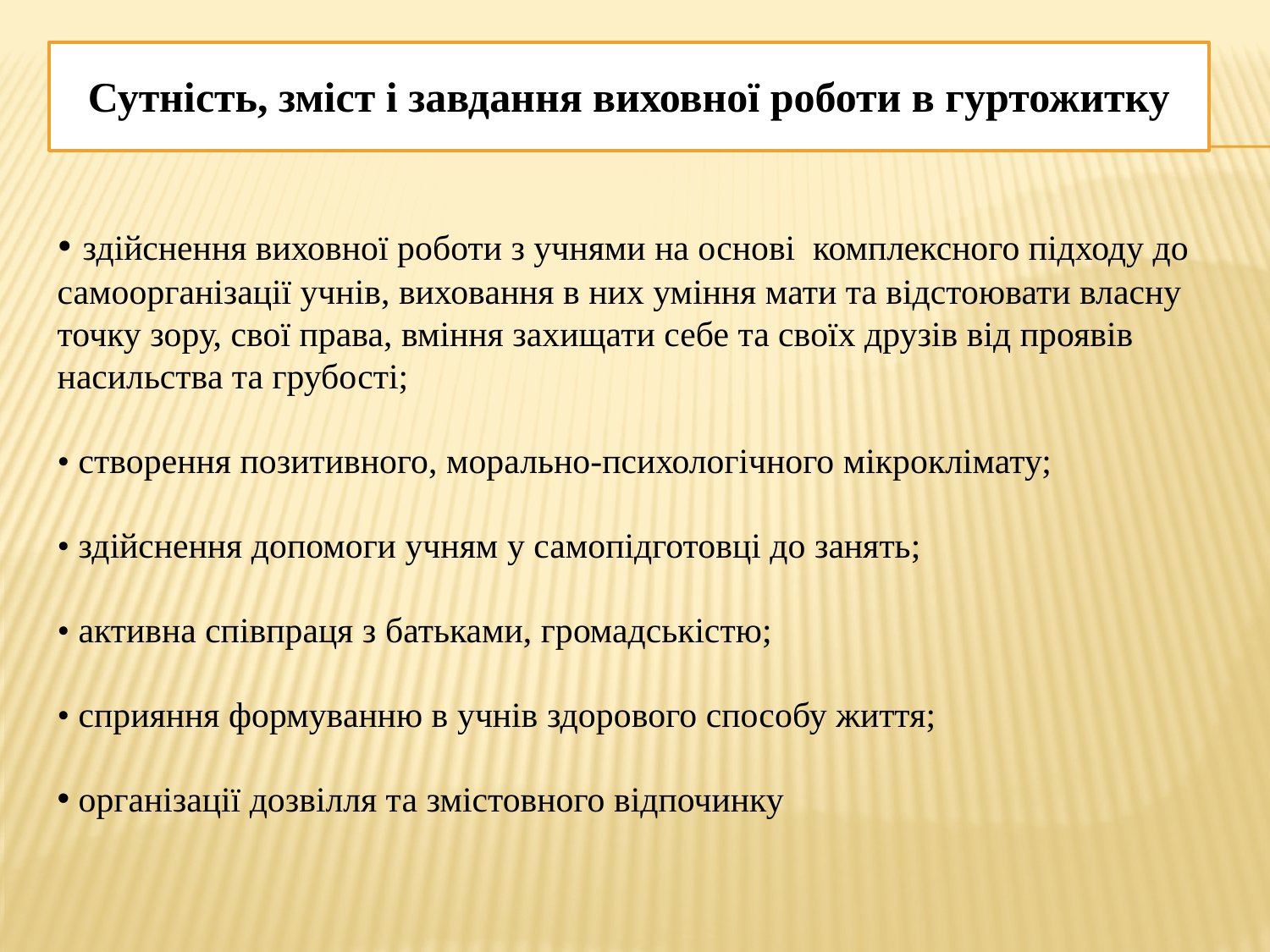

Сутність, зміст і завдання виховної роботи в гуртожитку

• здійснення виховної роботи з учнями на основі  комплексного підходу до самоорганізації учнів, виховання в них уміння мати та відстоювати власну точку зору, свої права, вміння захищати себе та своїх друзів від проявів насильства та грубості;

• створення позитивного, морально-психологічного мікроклімату;

• здійснення допомоги учням у самопідготовці до занять;

• активна співпраця з батьками, громадськістю;

• сприяння формуванню в учнів здорового способу життя;

 організації дозвілля та змістовного відпочинку